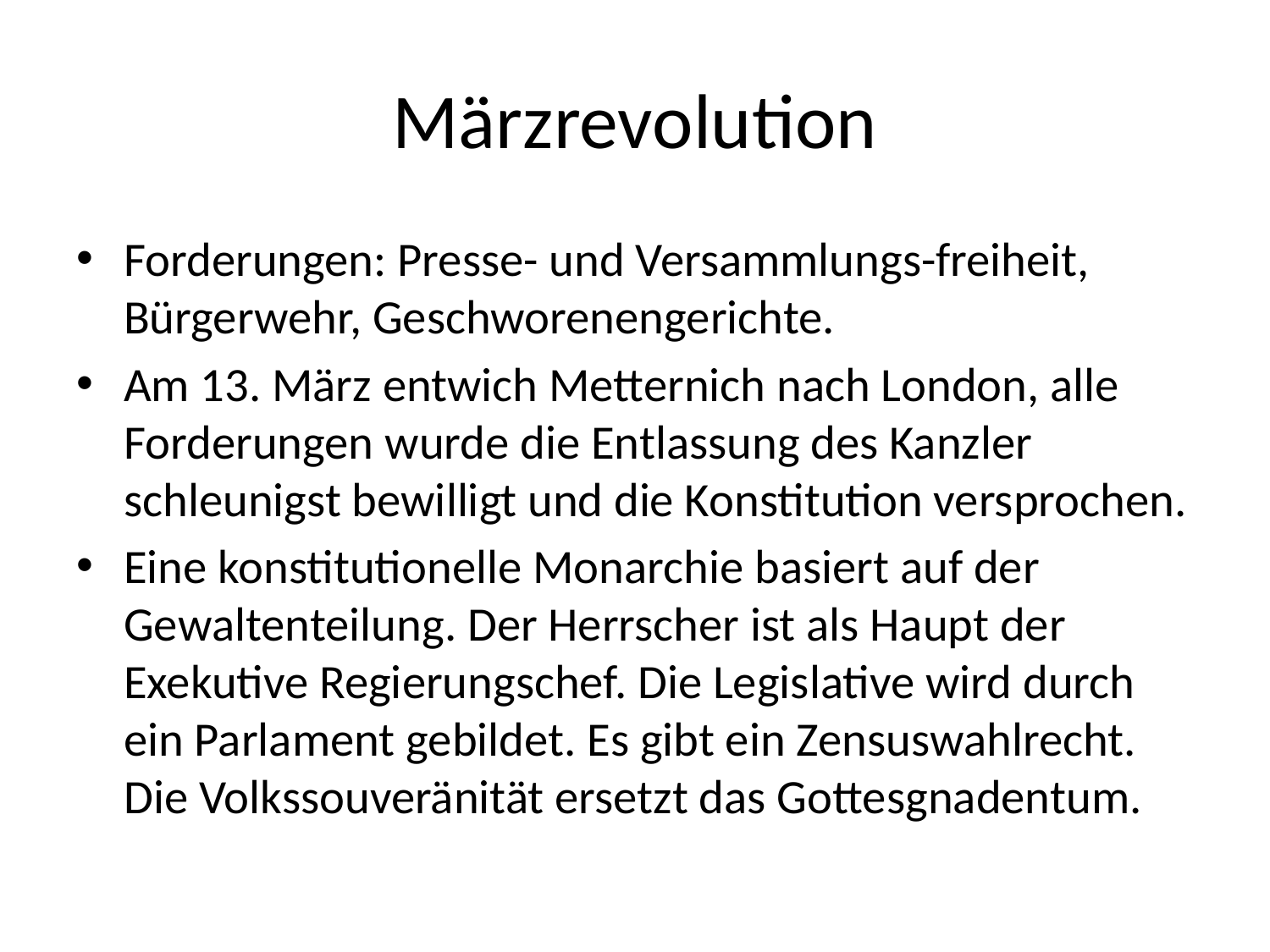

# Märzrevolution
Forderungen: Presse- und Versammlungs-freiheit, Bürgerwehr, Geschworenengerichte.
Am 13. März entwich Metternich nach London, alle Forderungen wurde die Entlassung des Kanzler schleunigst bewilligt und die Konstitution versprochen.
Eine konstitutionelle Monarchie basiert auf der Gewaltenteilung. Der Herrscher ist als Haupt der Exekutive Regierungschef. Die Legislative wird durch ein Parlament gebildet. Es gibt ein Zensuswahlrecht. Die Volkssouveränität ersetzt das Gottesgnadentum.